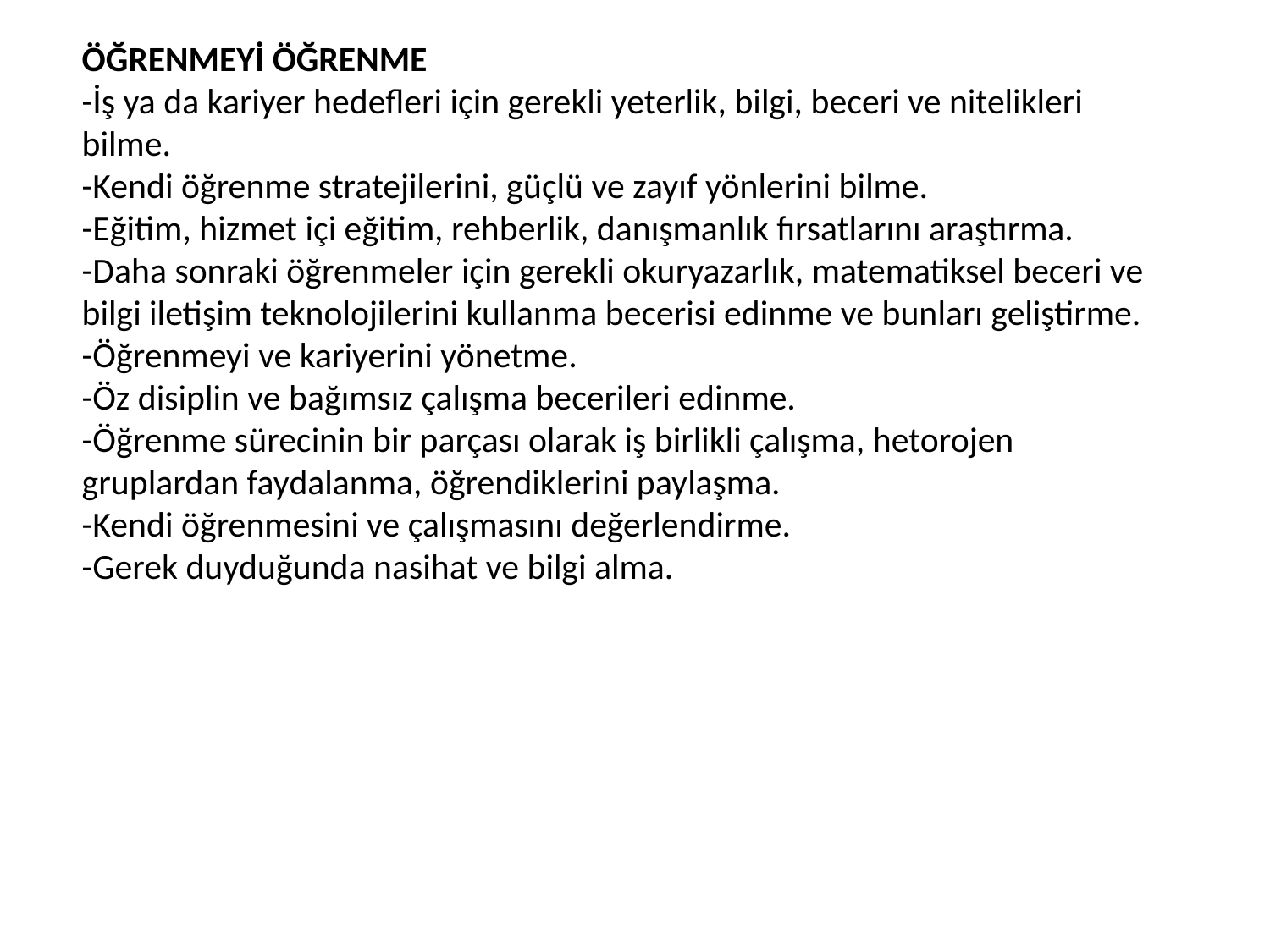

ÖĞRENMEYİ ÖĞRENME
-İş ya da kariyer hedefleri için gerekli yeterlik, bilgi, beceri ve nitelikleri bilme.
-Kendi öğrenme stratejilerini, güçlü ve zayıf yönlerini bilme.
-Eğitim, hizmet içi eğitim, rehberlik, danışmanlık fırsatlarını araştırma.
-Daha sonraki öğrenmeler için gerekli okuryazarlık, matematiksel beceri ve bilgi iletişim teknolojilerini kullanma becerisi edinme ve bunları geliştirme.
-Öğrenmeyi ve kariyerini yönetme.
-Öz disiplin ve bağımsız çalışma becerileri edinme.
-Öğrenme sürecinin bir parçası olarak iş birlikli çalışma, hetorojen gruplardan faydalanma, öğrendiklerini paylaşma.
-Kendi öğrenmesini ve çalışmasını değerlendirme.
-Gerek duyduğunda nasihat ve bilgi alma.